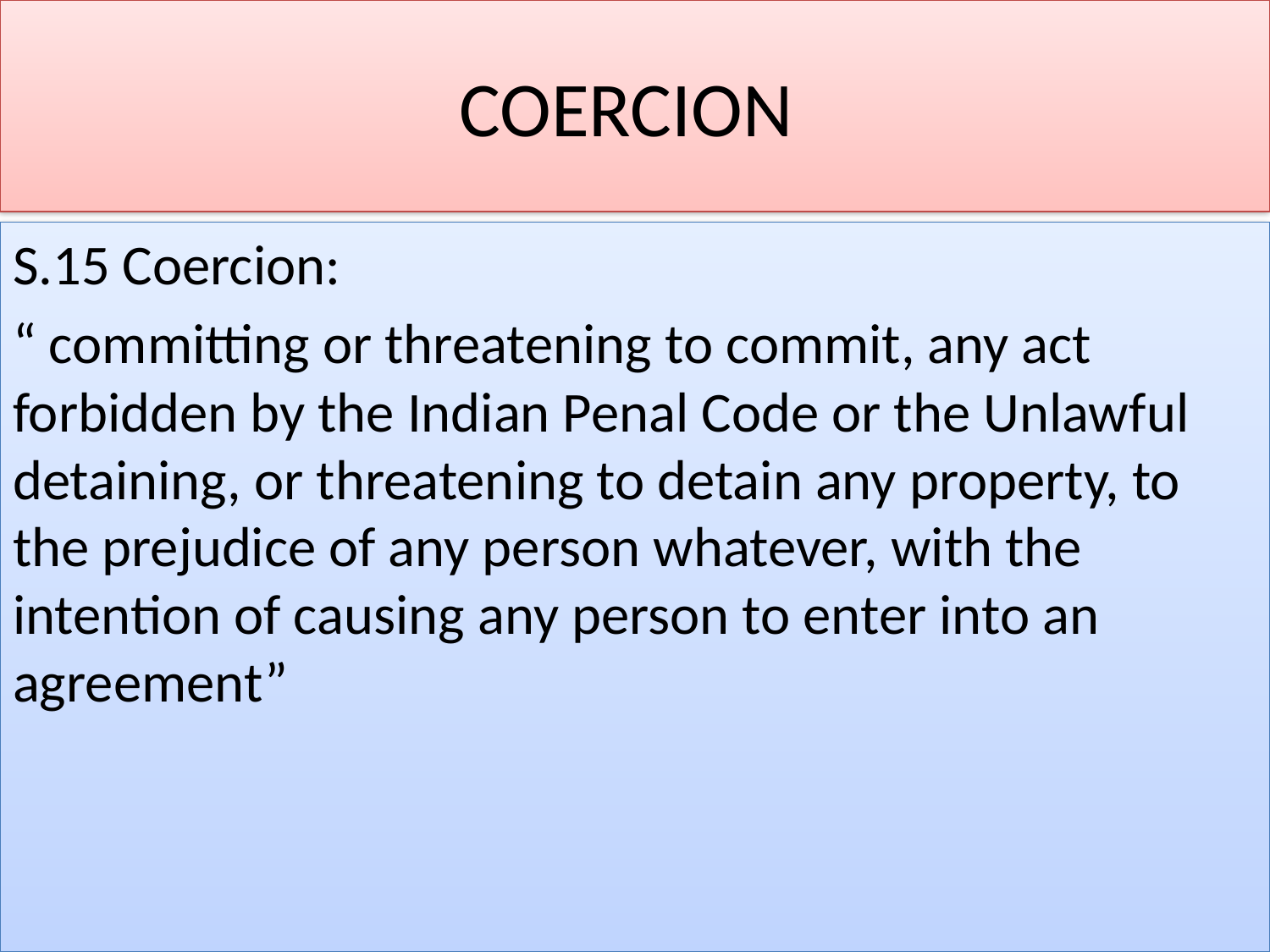

# COERCION
S.15 Coercion:
“ committing or threatening to commit, any act forbidden by the Indian Penal Code or the Unlawful detaining, or threatening to detain any property, to the prejudice of any person whatever, with the intention of causing any person to enter into an agreement”